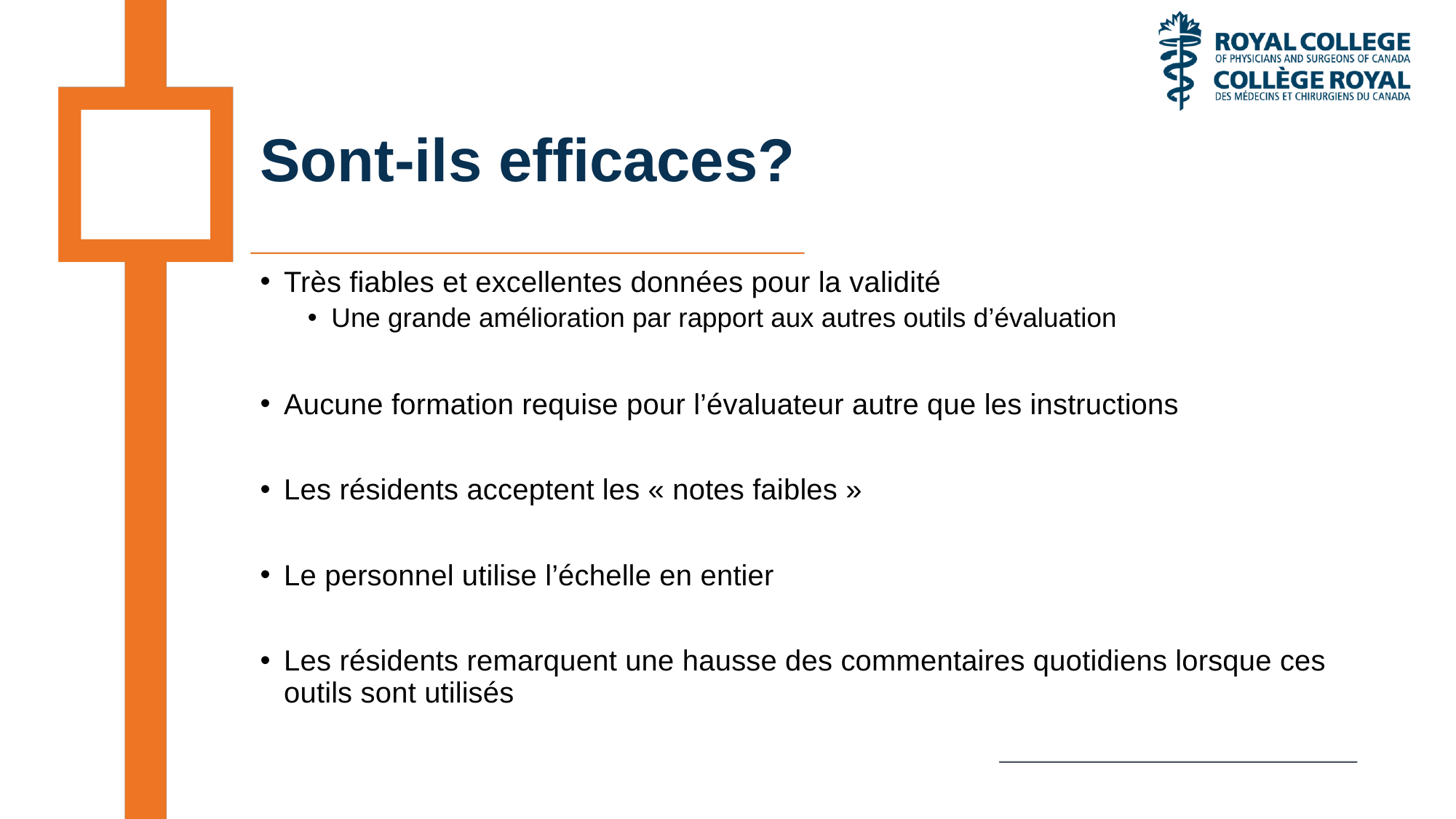

# Sont-ils efficaces?
Très fiables et excellentes données pour la validité
Une grande amélioration par rapport aux autres outils d’évaluation

Aucune formation requise pour l’évaluateur autre que les instructions

Les résidents acceptent les « notes faibles »

Le personnel utilise l’échelle en entier

Les résidents remarquent une hausse des commentaires quotidiens lorsque ces outils sont utilisés